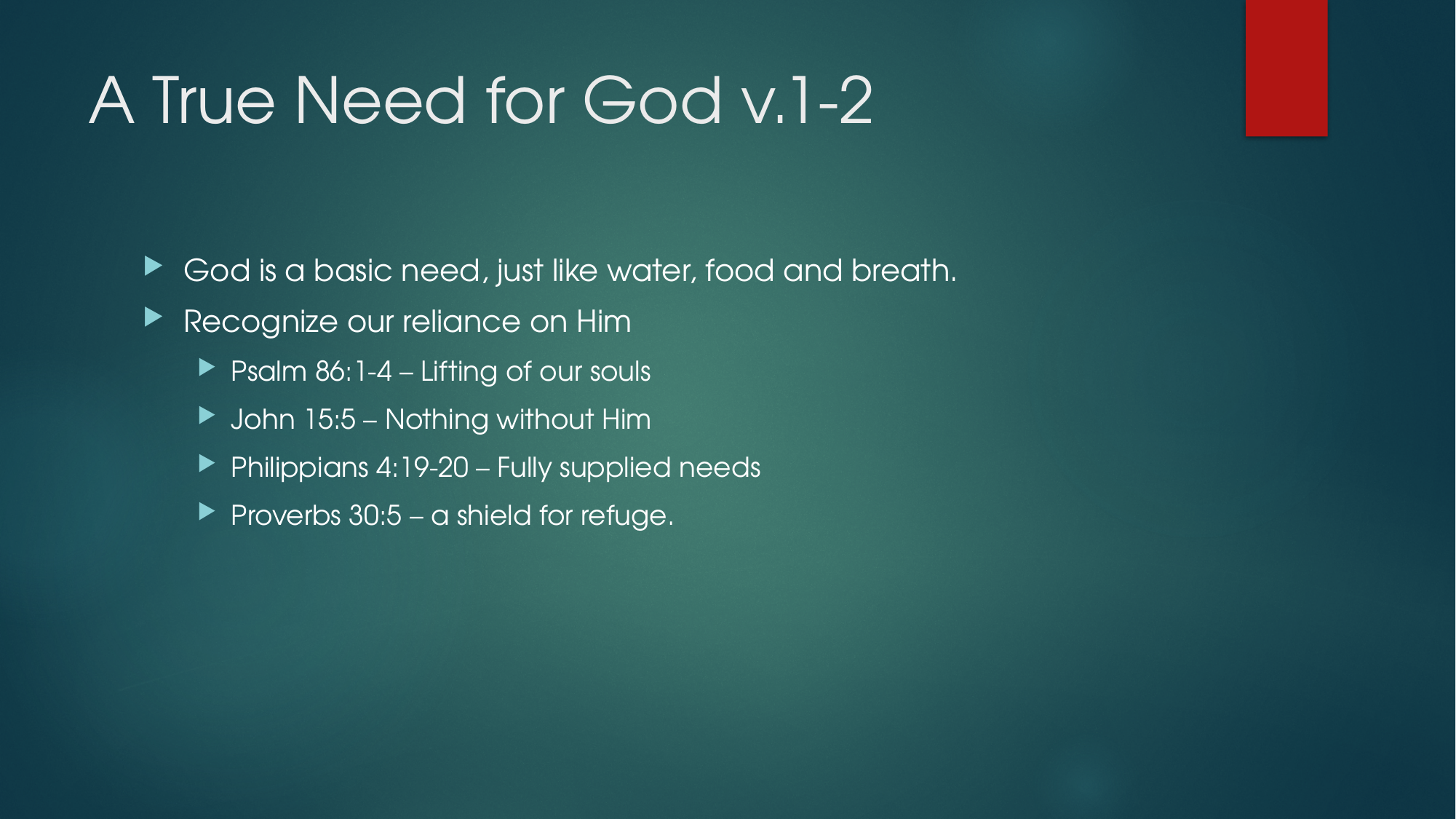

# A True Need for God v.1-2
God is a basic need, just like water, food and breath.
Recognize our reliance on Him
Psalm 86:1-4 – Lifting of our souls
John 15:5 – Nothing without Him
Philippians 4:19-20 – Fully supplied needs
Proverbs 30:5 – a shield for refuge.